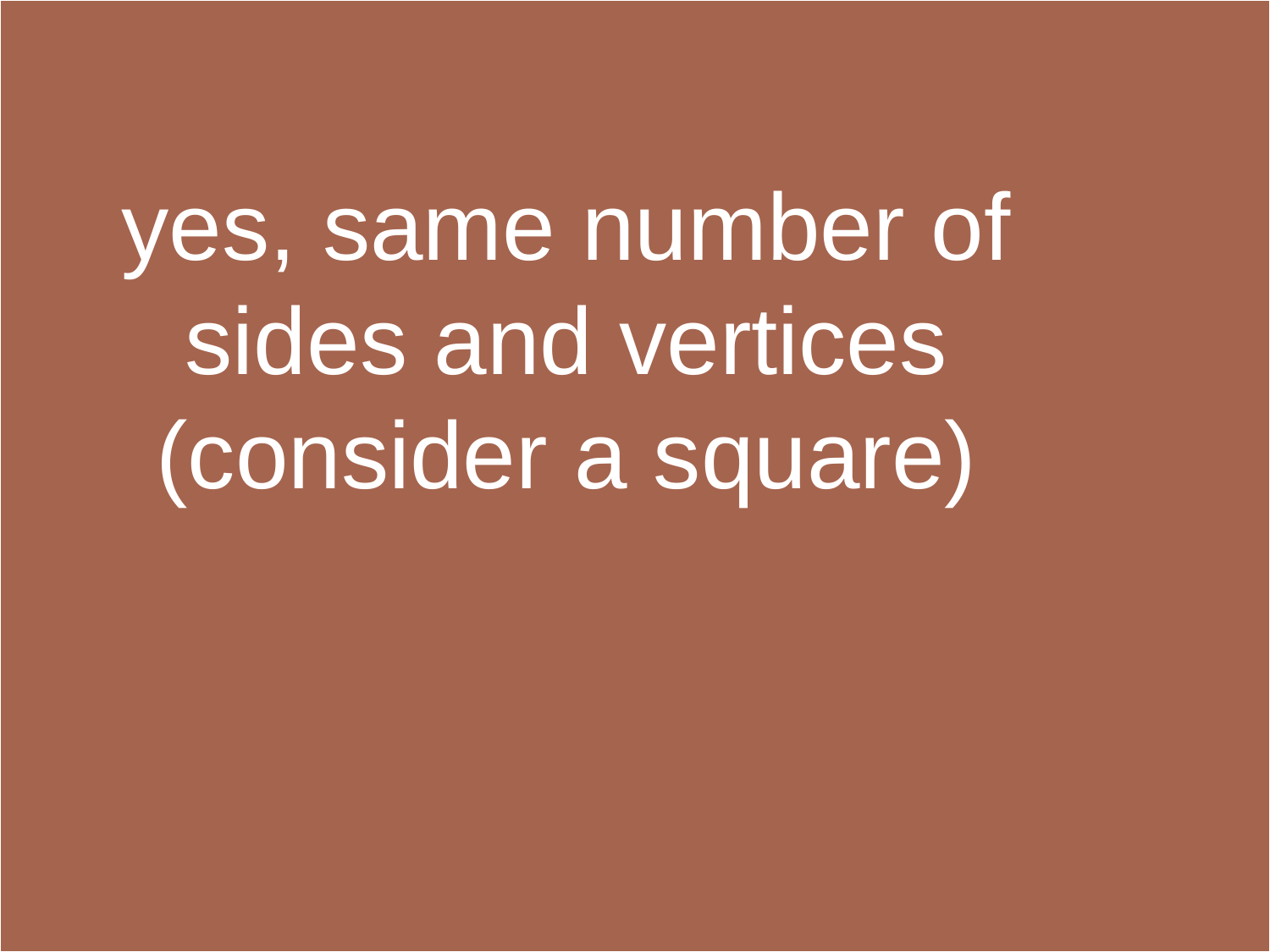

yes, same number of
sides and vertices
(consider a square)